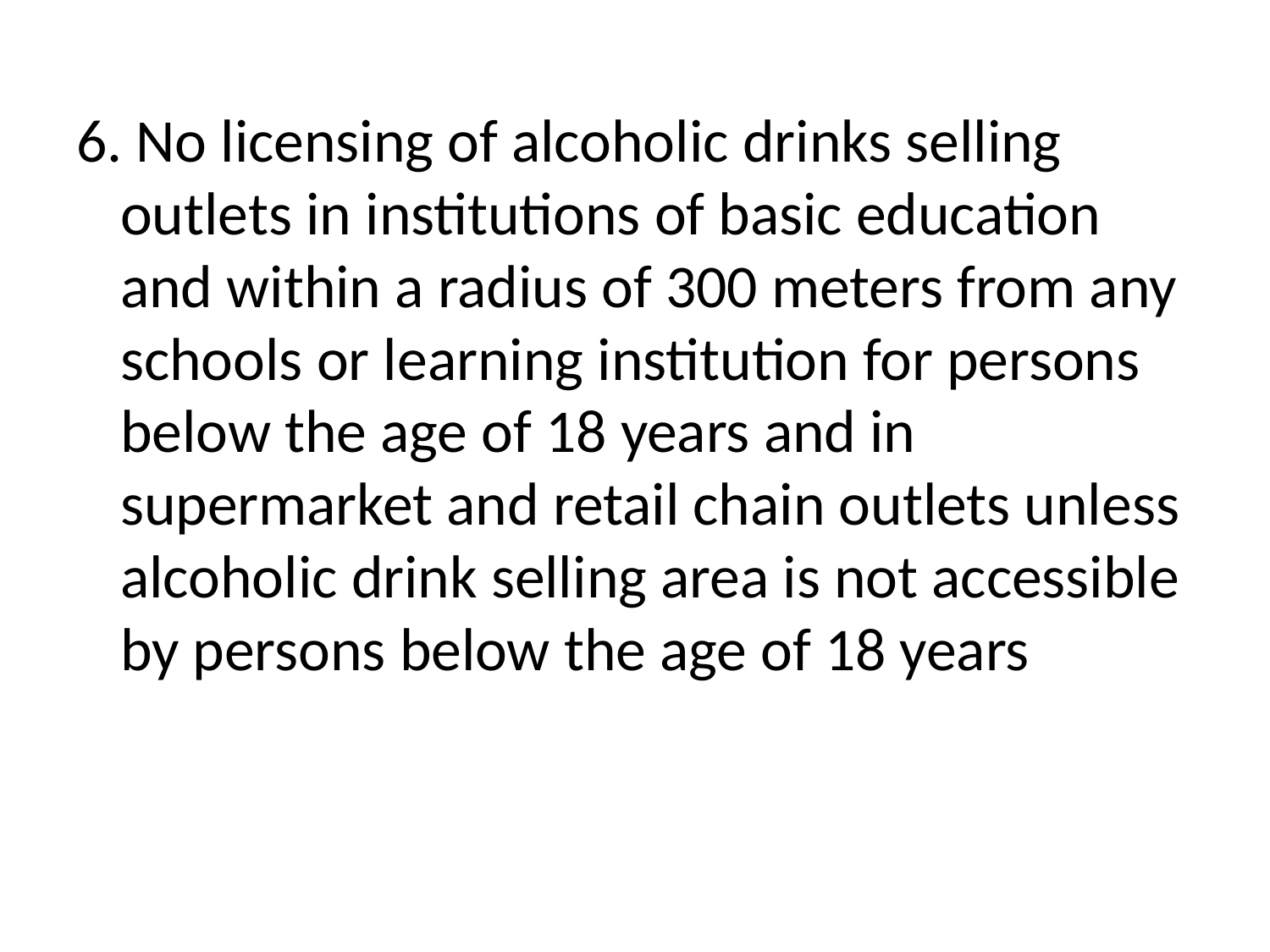

6. No licensing of alcoholic drinks selling outlets in institutions of basic education and within a radius of 300 meters from any schools or learning institution for persons below the age of 18 years and in supermarket and retail chain outlets unless alcoholic drink selling area is not accessible by persons below the age of 18 years